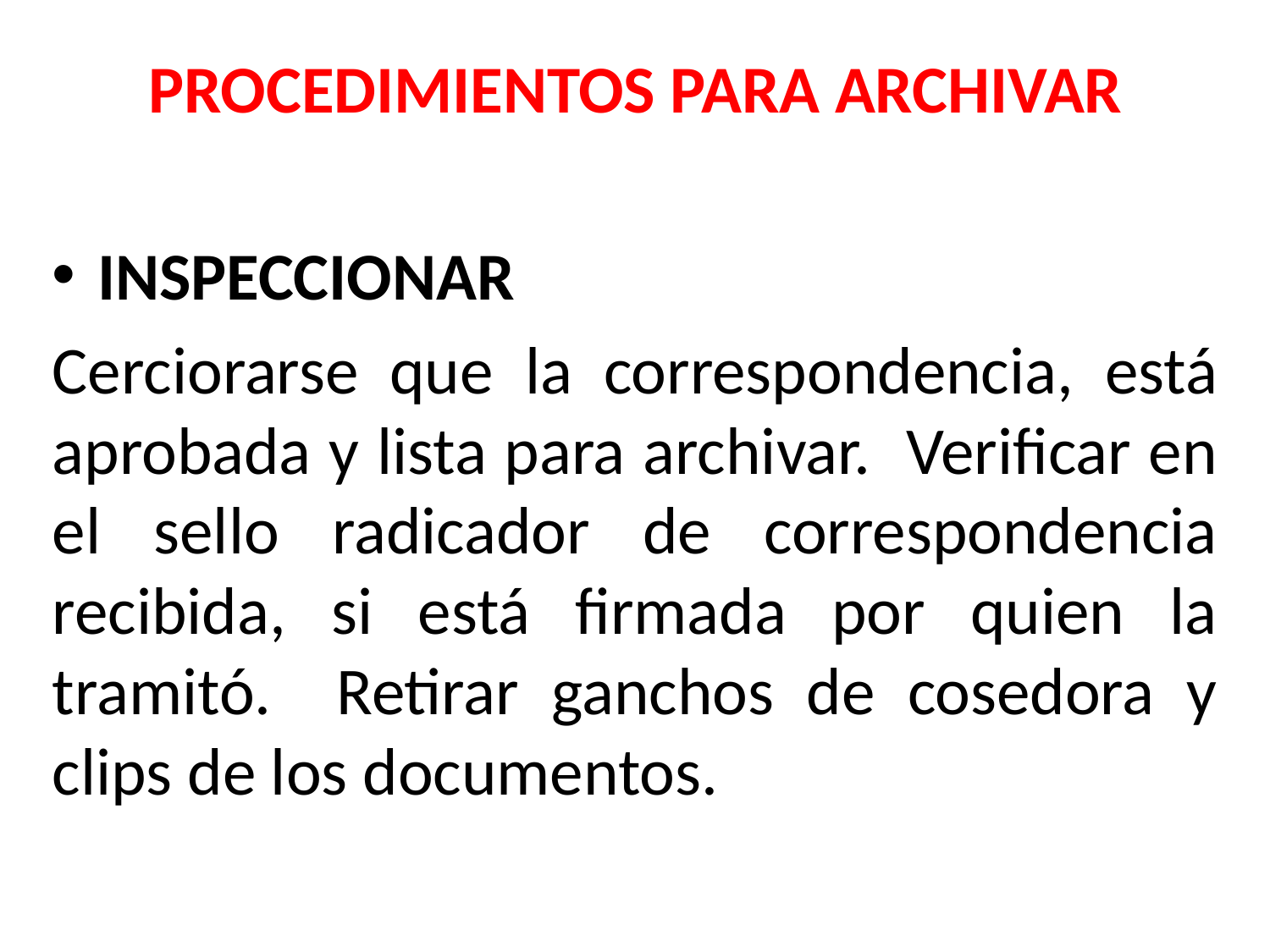

PROCEDIMIENTOS PARA ARCHIVAR

INSPECCIONAR
Cerciorarse que la correspondencia, está aprobada y lista para archivar.  Verificar en el sello radicador de correspondencia recibida, si está firmada por quien la tramitó.  Retirar ganchos de cosedora y clips de los documentos.